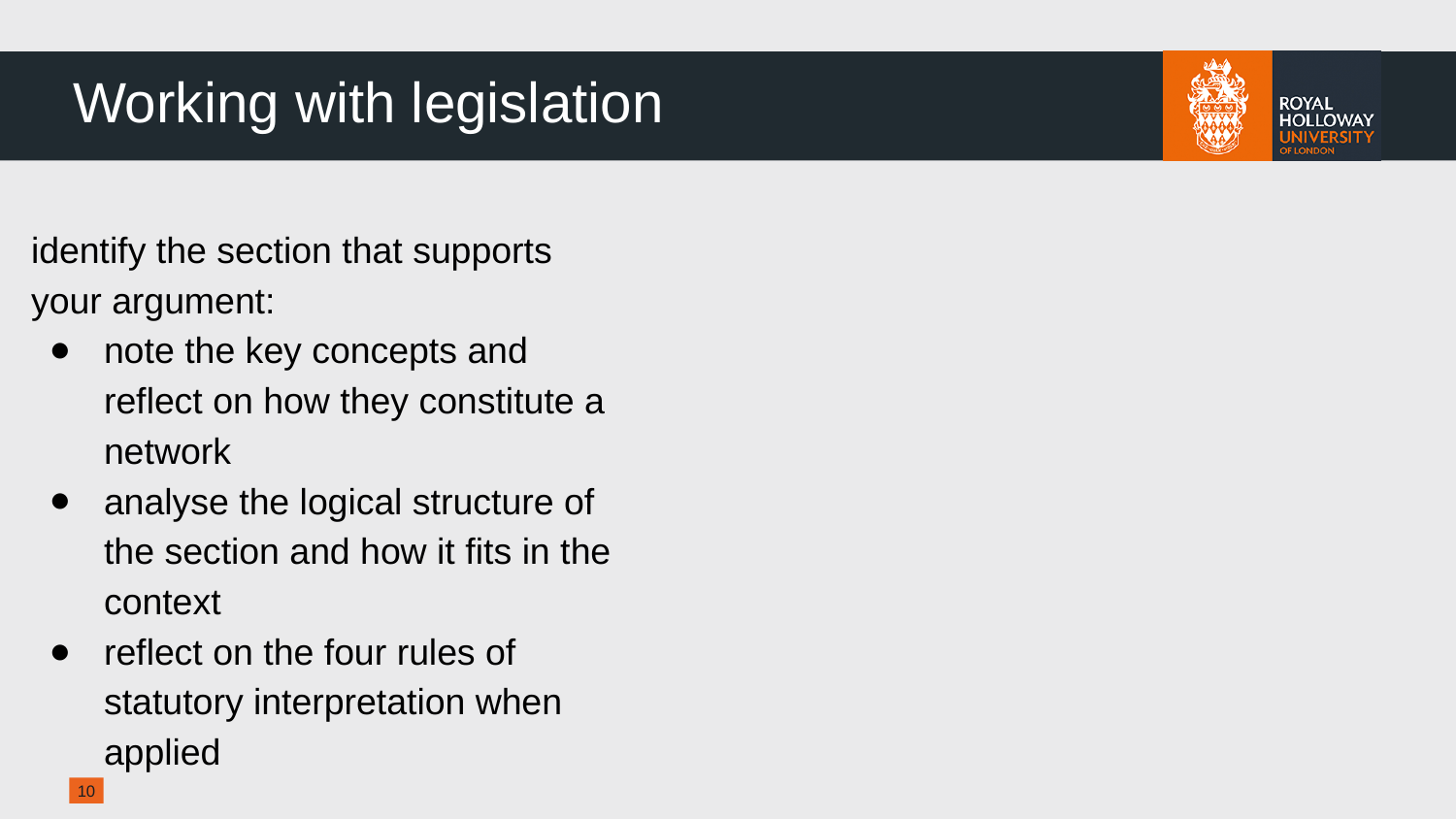

# Working with legislation
identify the section that supports your argument:
note the key concepts and reflect on how they constitute a network
analyse the logical structure of the section and how it fits in the context
reflect on the four rules of statutory interpretation when applied

10